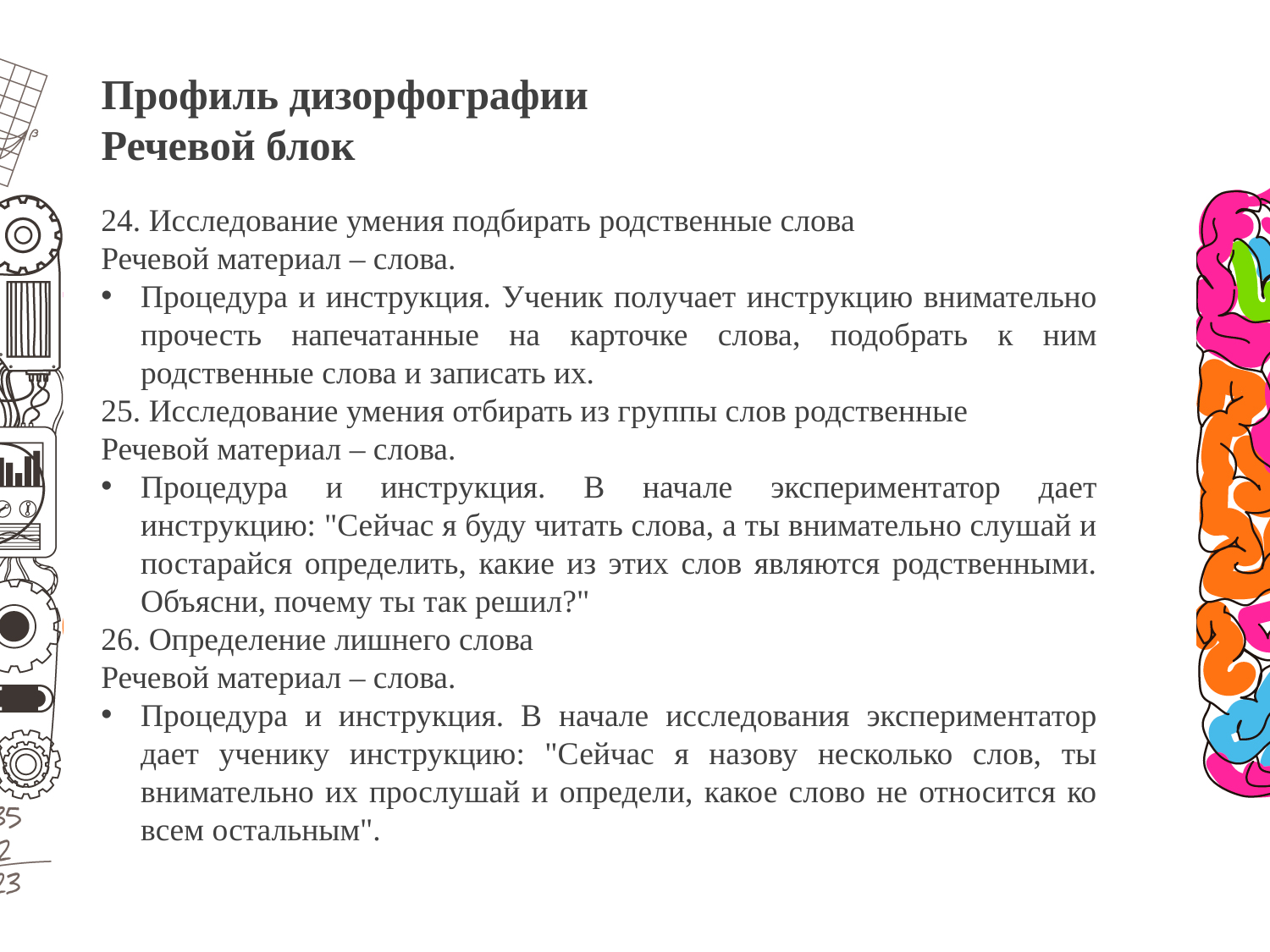

Профиль дизорфографии
Речевой блок
24. Исследование умения подбирать родственные слова
Речевой материал – слова.
Процедура и инструкция. Ученик получает инструкцию внимательно прочесть напечатанные на карточке слова, подобрать к ним родственные слова и записать их.
25. Исследование умения отбирать из группы слов родственные
Речевой материал – слова.
Процедура и инструкция. В начале экспериментатор дает инструкцию: "Сейчас я буду читать слова, а ты внимательно слушай и постарайся определить, какие из этих слов являются родственными. Объясни, почему ты так решил?"
26. Определение лишнего слова
Речевой материал – слова.
Процедура и инструкция. В начале исследования экспериментатор дает ученику инструкцию: "Сейчас я назову несколько слов, ты внимательно их прослушай и определи, какое слово не относится ко всем остальным".